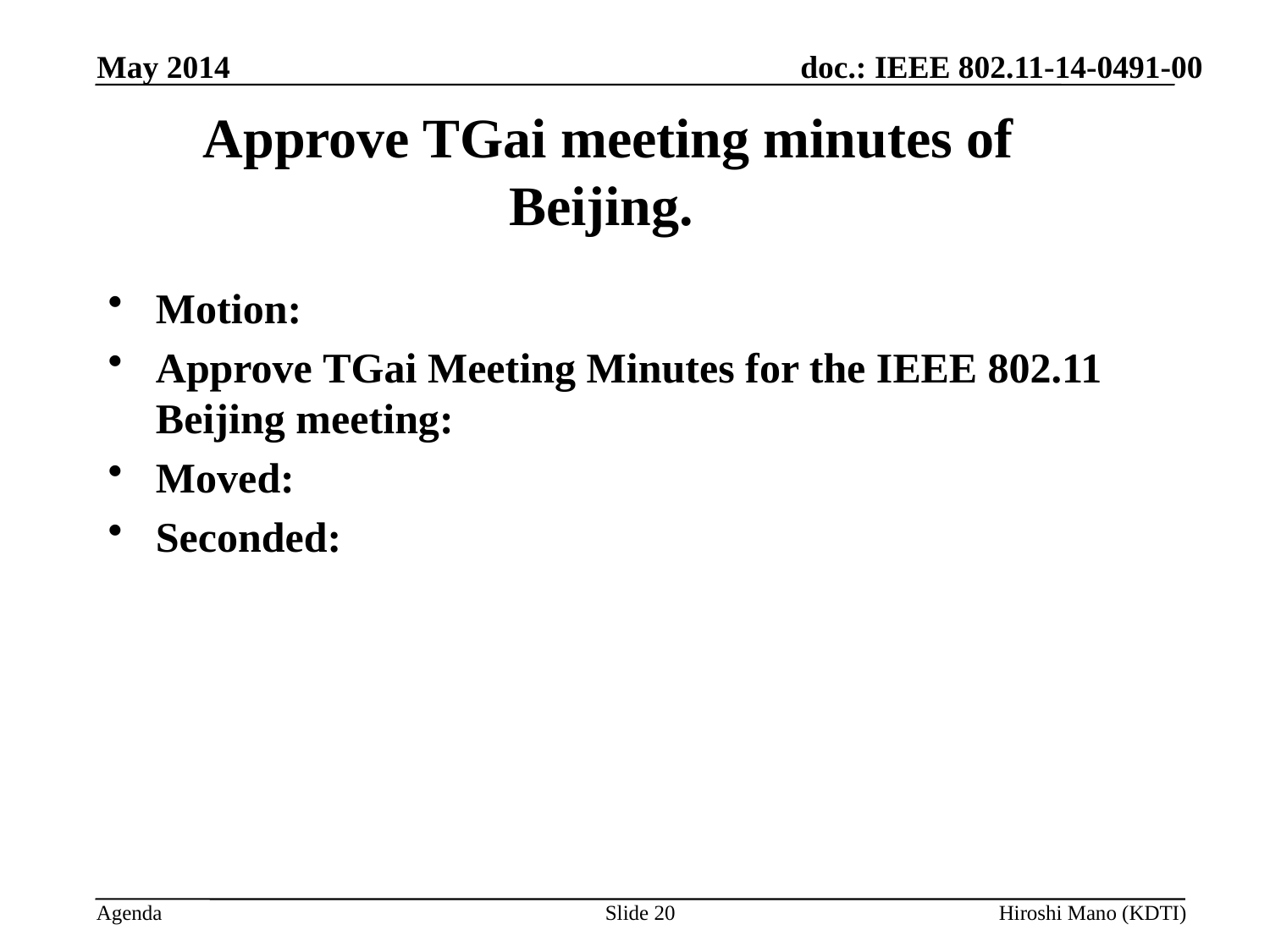

May 2014
# Approve TGai meeting minutes of Beijing.
Motion:
Approve TGai Meeting Minutes for the IEEE 802.11 Beijing meeting:
Moved:
Seconded:
Approved  by unanimous consent

Slide 20
Hiroshi Mano (KDTI)